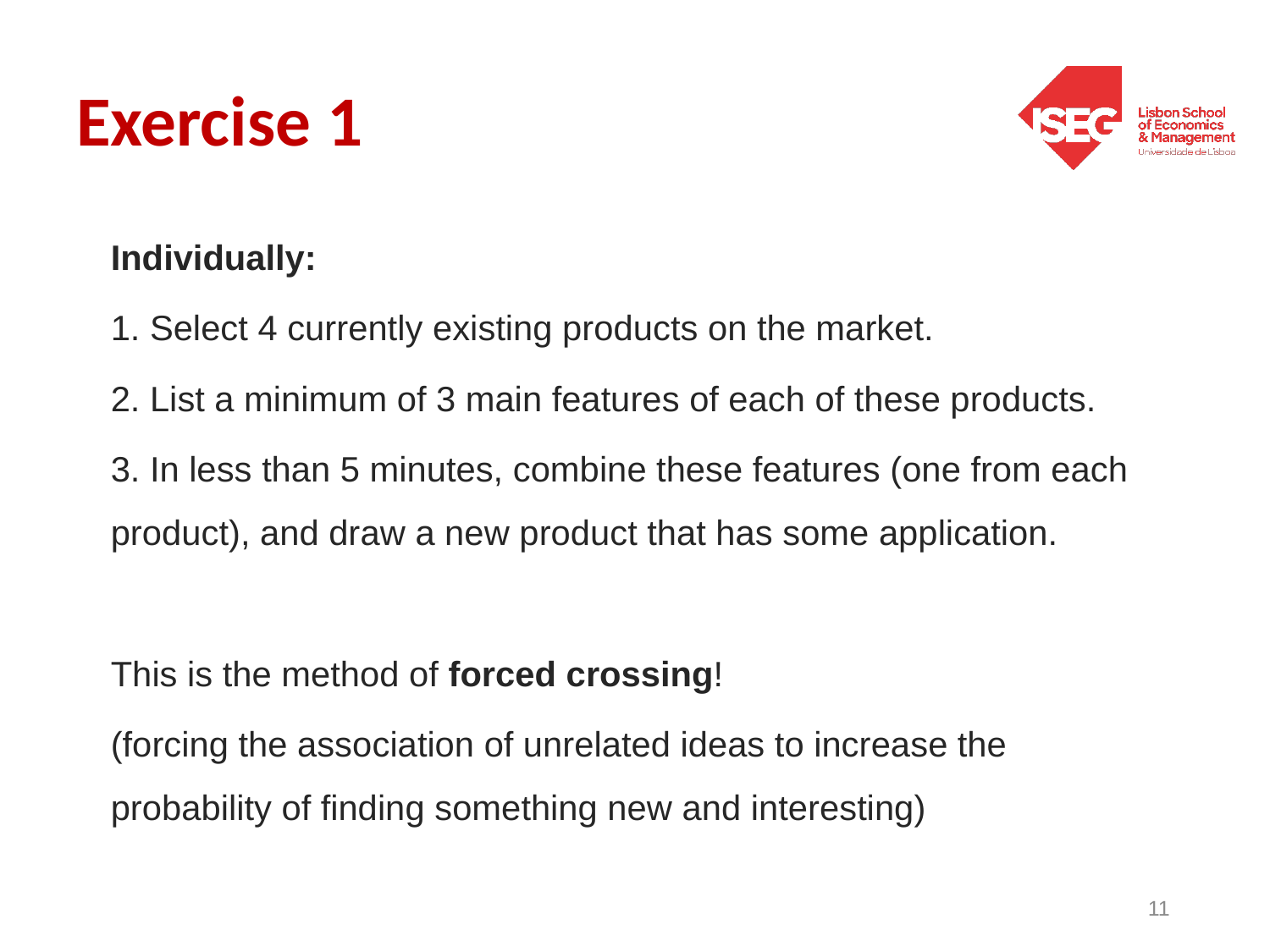

# Exercise 1
Individually:
1. Select 4 currently existing products on the market.
2. List a minimum of 3 main features of each of these products.
3. In less than 5 minutes, combine these features (one from each product), and draw a new product that has some application.

This is the method of forced crossing!
(forcing the association of unrelated ideas to increase the probability of finding something new and interesting)
11